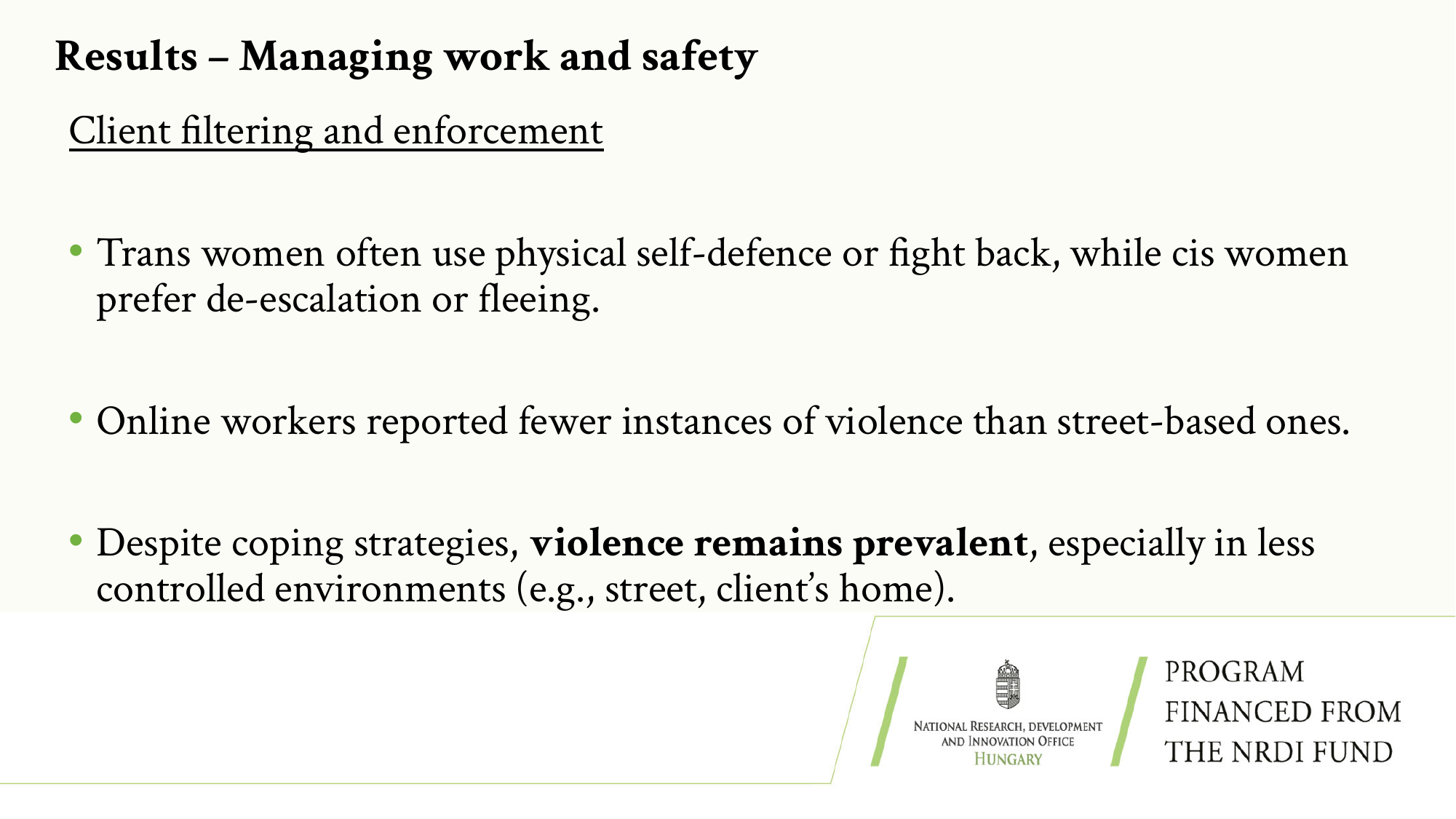

# Results – Managing work and safety
Client filtering and enforcement

Trans women often use physical self-defence or fight back, while cis women prefer de-escalation or fleeing.

Online workers reported fewer instances of violence than street-based ones.

Despite coping strategies, violence remains prevalent, especially in less controlled environments (e.g., street, client’s home).